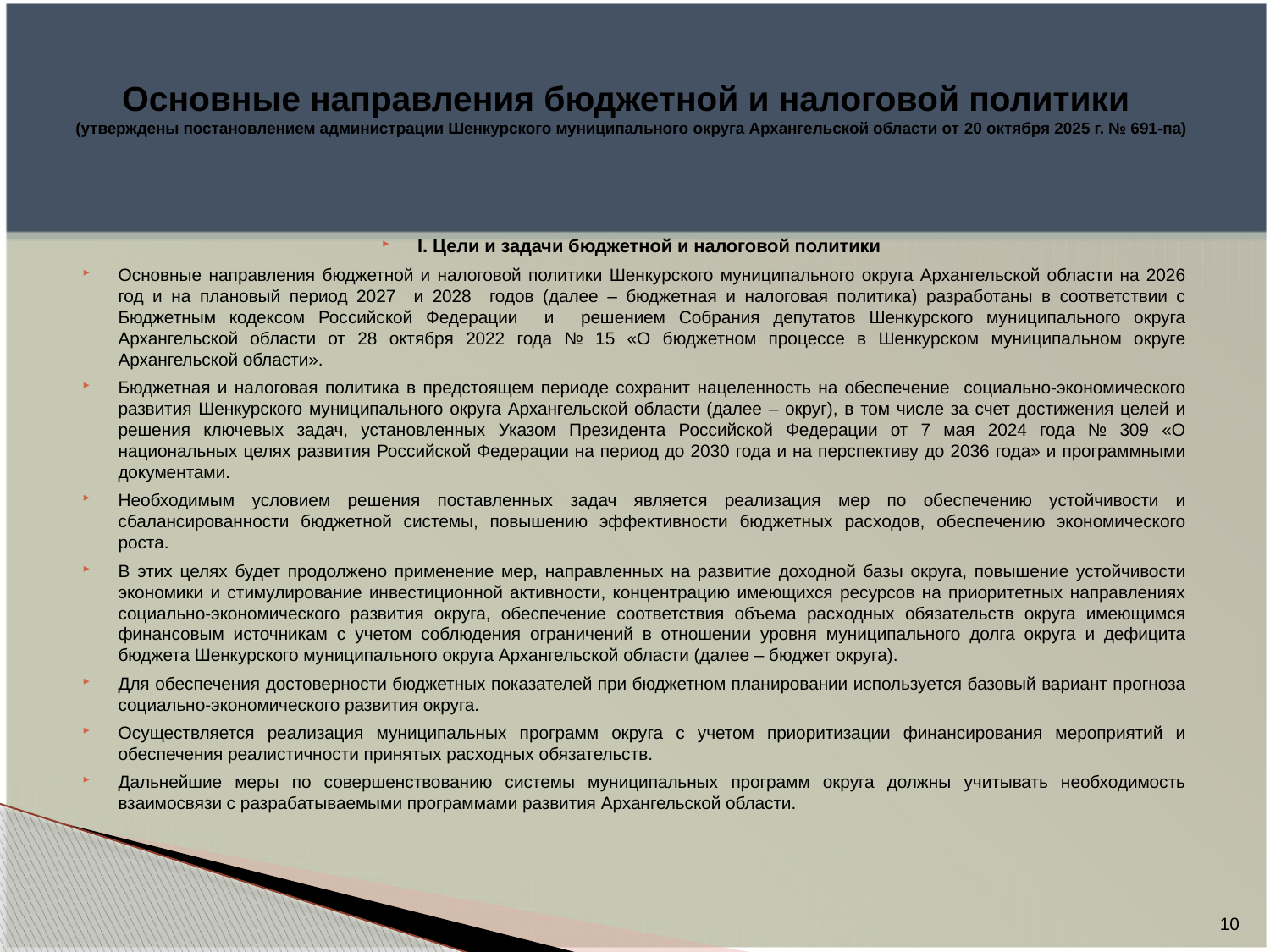

# Основные направления бюджетной и налоговой политики (утверждены постановлением администрации Шенкурского муниципального округа Архангельской области от 20 октября 2025 г. № 691-па)

I. Цели и задачи бюджетной и налоговой политики
Основные направления бюджетной и налоговой политики Шенкурского муниципального округа Архангельской области на 2026 год и на плановый период 2027  и 2028  годов (далее – бюджетная и налоговая политика) разработаны в соответствии с Бюджетным кодексом Российской Федерации  и  решением Собрания депутатов Шенкурского муниципального округа Архангельской области от 28 октября 2022 года № 15 «О бюджетном процессе в Шенкурском муниципальном округе Архангельской области».
Бюджетная и налоговая политика в предстоящем периоде сохранит нацеленность на обеспечение  социально-экономического развития Шенкурского муниципального округа Архангельской области (далее – округ), в том числе за счет достижения целей и решения ключевых задач, установленных Указом Президента Российской Федерации от 7 мая 2024 года № 309 «О национальных целях развития Российской Федерации на период до 2030 года и на перспективу до 2036 года» и программными документами.
Необходимым условием решения поставленных задач является реализация мер по обеспечению устойчивости и сбалансированности бюджетной системы, повышению эффективности бюджетных расходов, обеспечению экономического роста.
В этих целях будет продолжено применение мер, направленных на развитие доходной базы округа, повышение устойчивости экономики и стимулирование инвестиционной активности, концентрацию имеющихся ресурсов на приоритетных направлениях социально-экономического развития округа, обеспечение соответствия объема расходных обязательств округа имеющимся финансовым источникам с учетом соблюдения ограничений в отношении уровня муниципального долга округа и дефицита бюджета Шенкурского муниципального округа Архангельской области (далее – бюджет округа).
Для обеспечения достоверности бюджетных показателей при бюджетном планировании используется базовый вариант прогноза социально-экономического развития округа.
Осуществляется реализация муниципальных программ округа с учетом приоритизации финансирования мероприятий и обеспечения реалистичности принятых расходных обязательств.
Дальнейшие меры по совершенствованию системы муниципальных программ округа должны учитывать необходимость взаимосвязи с разрабатываемыми программами развития Архангельской области.

10